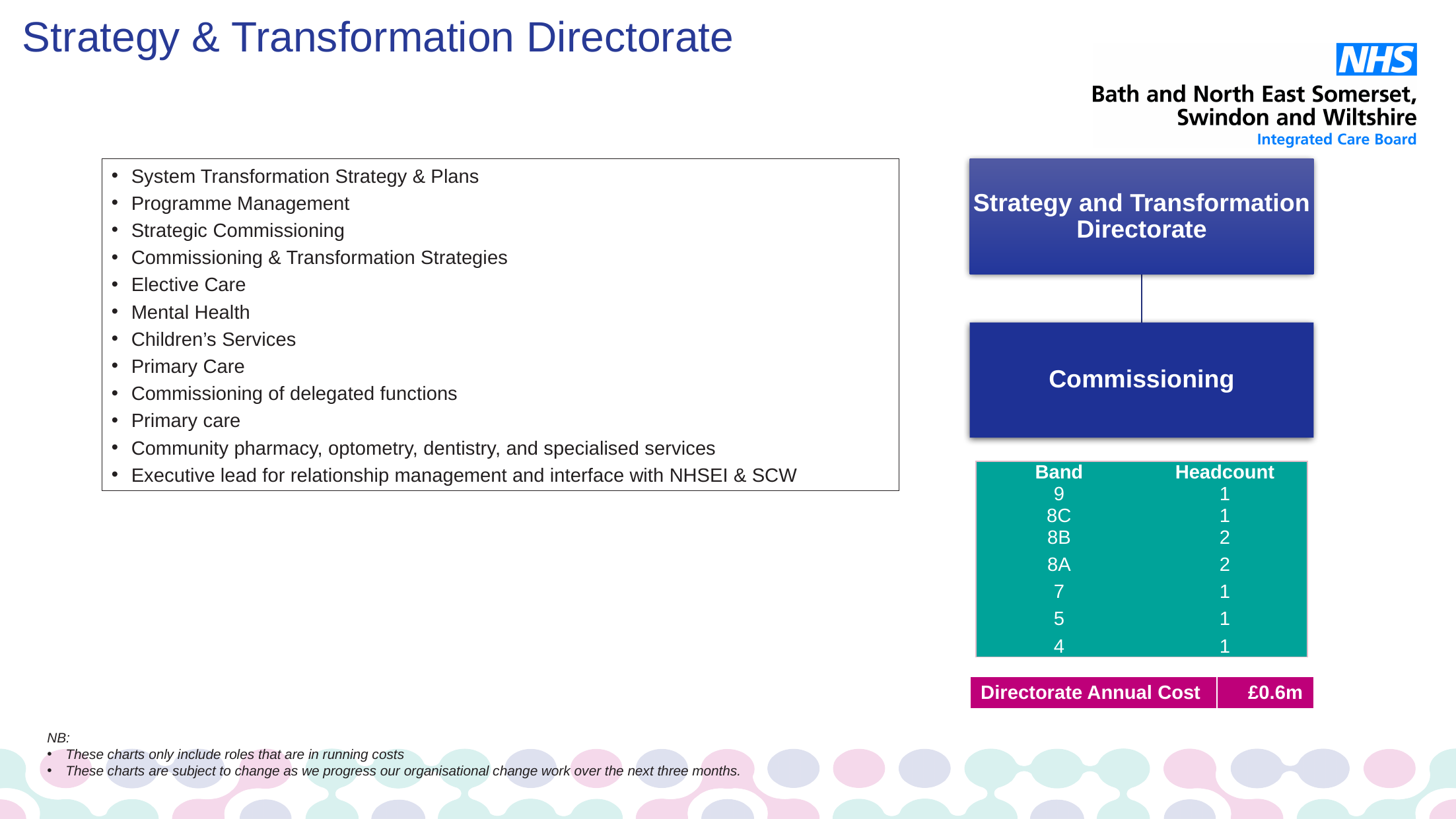

# Strategy & Transformation Directorate
System Transformation Strategy & Plans
Programme Management
Strategic Commissioning
Commissioning & Transformation Strategies
Elective Care
Mental Health
Children’s Services
Primary Care
Commissioning of delegated functions
Primary care
Community pharmacy, optometry, dentistry, and specialised services
Executive lead for relationship management and interface with NHSEI & SCW
Strategy and Transformation Directorate
Commissioning
| Band | Headcount |
| --- | --- |
| 9 | 1 |
| 8C | 1 |
| 8B | 2 |
| 8A | 2 |
| 7 | 1 |
| 5 | 1 |
| 4 | 1 |
| Directorate Annual Cost | £0.6m |
| --- | --- |
NB:
These charts only include roles that are in running costs
These charts are subject to change as we progress our organisational change work over the next three months.